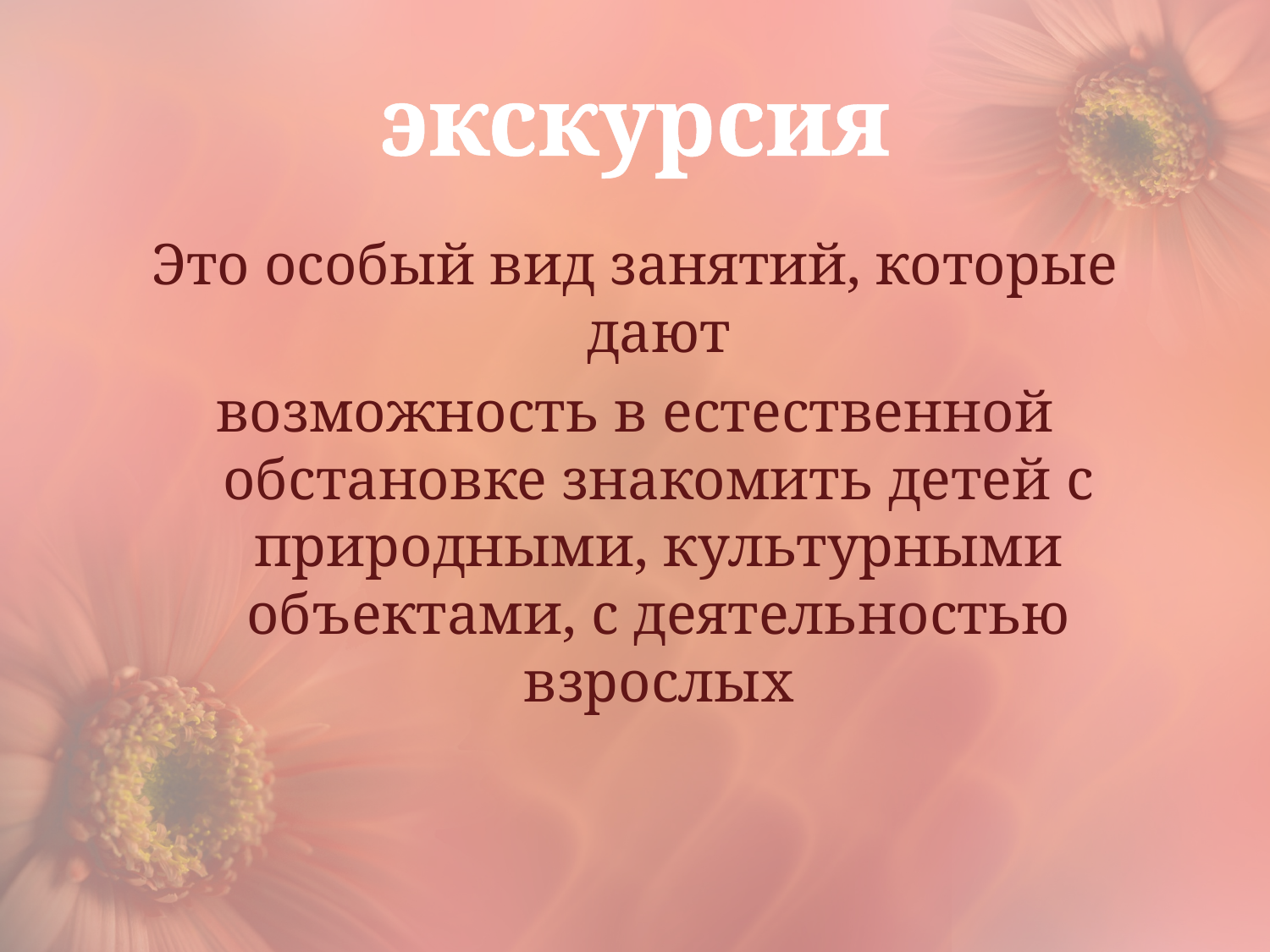

# экскурсия
Это особый вид занятий, которые дают
возможность в естественной обстановке знакомить детей с природными, культурными объектами, с деятельностью взрослых